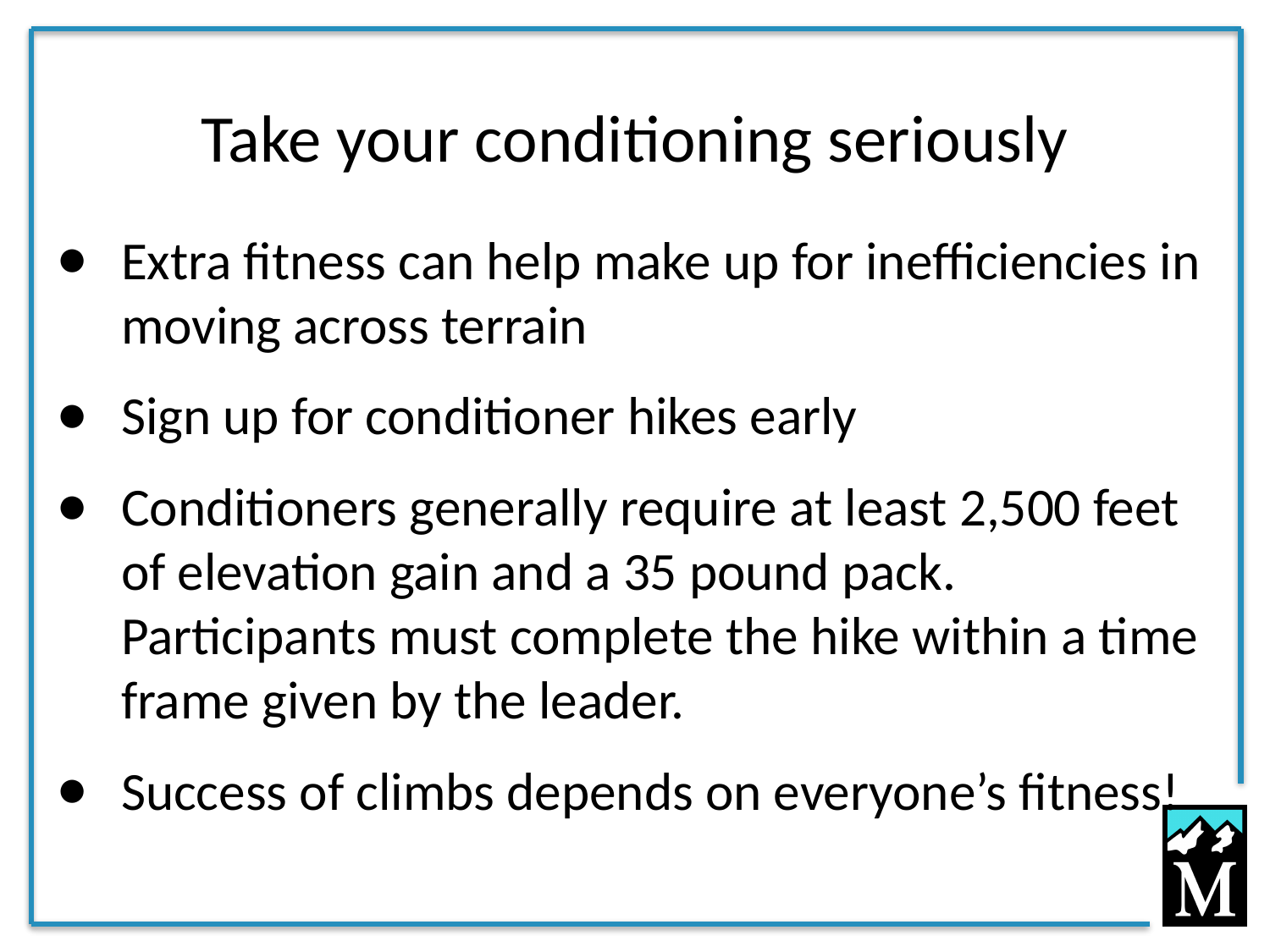

# Take your conditioning seriously
Extra fitness can help make up for inefficiencies in moving across terrain
Sign up for conditioner hikes early
Conditioners generally require at least 2,500 feet of elevation gain and a 35 pound pack. Participants must complete the hike within a time frame given by the leader.
Success of climbs depends on everyone’s fitness!